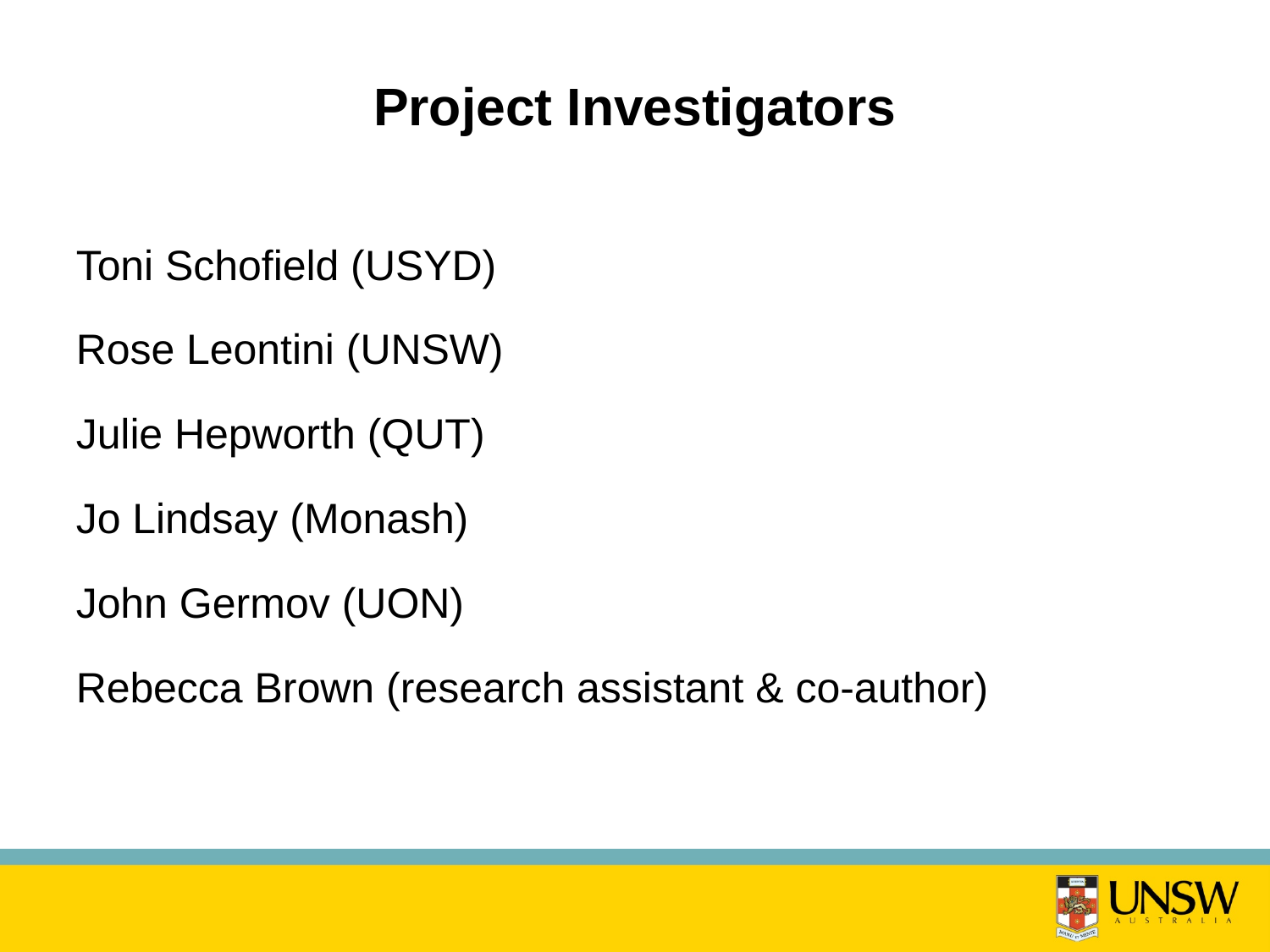

# Project Investigators
Toni Schofield (USYD)
Rose Leontini (UNSW)
Julie Hepworth (QUT)
Jo Lindsay (Monash)
John Germov (UON)
Rebecca Brown (research assistant & co-author)